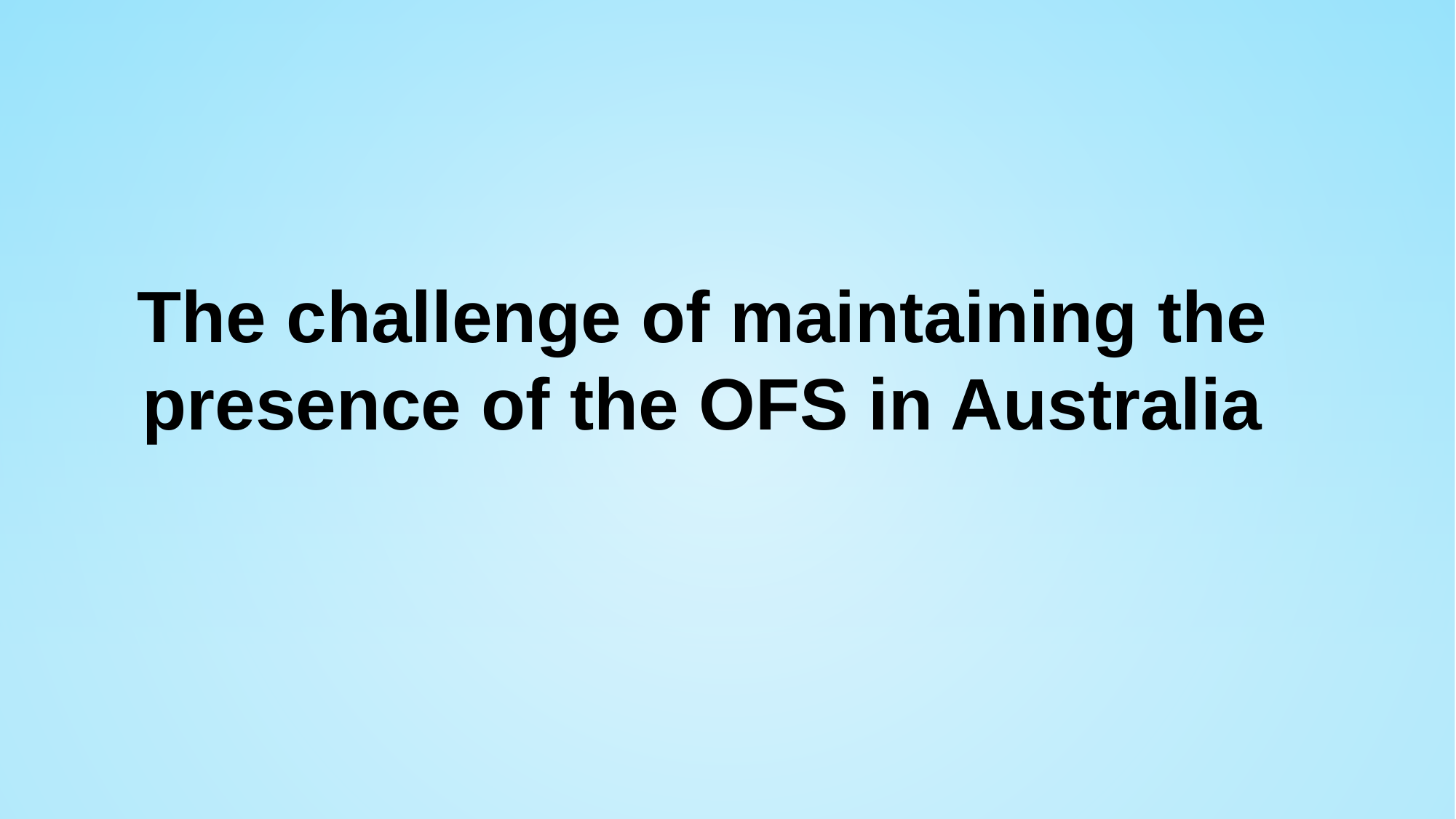

The challenge of maintaining the presence of the OFS in Australia